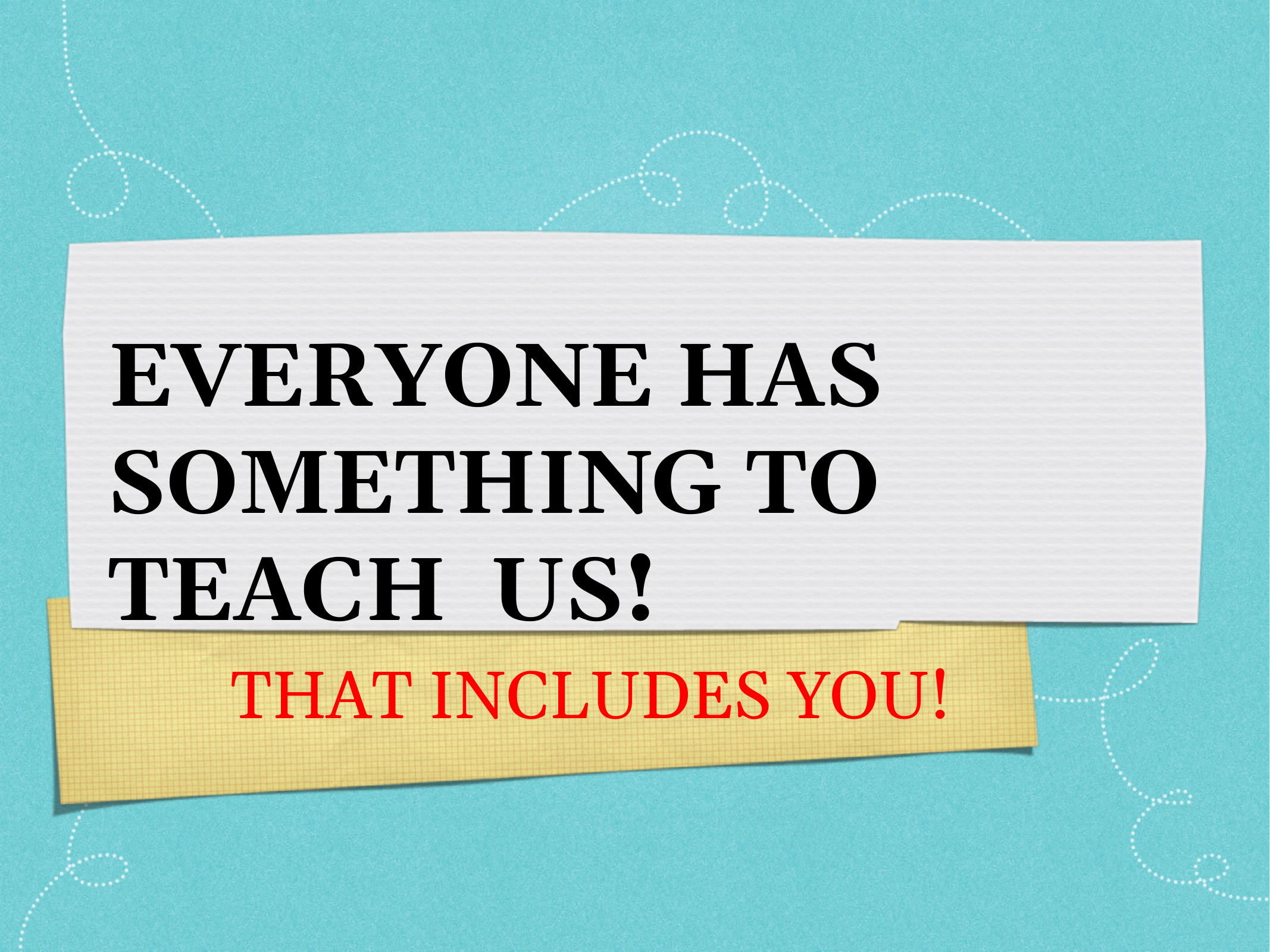

EVERYONE HAS
SOMETHING TO
TEACH  US!
THAT INCLUDES YOU!